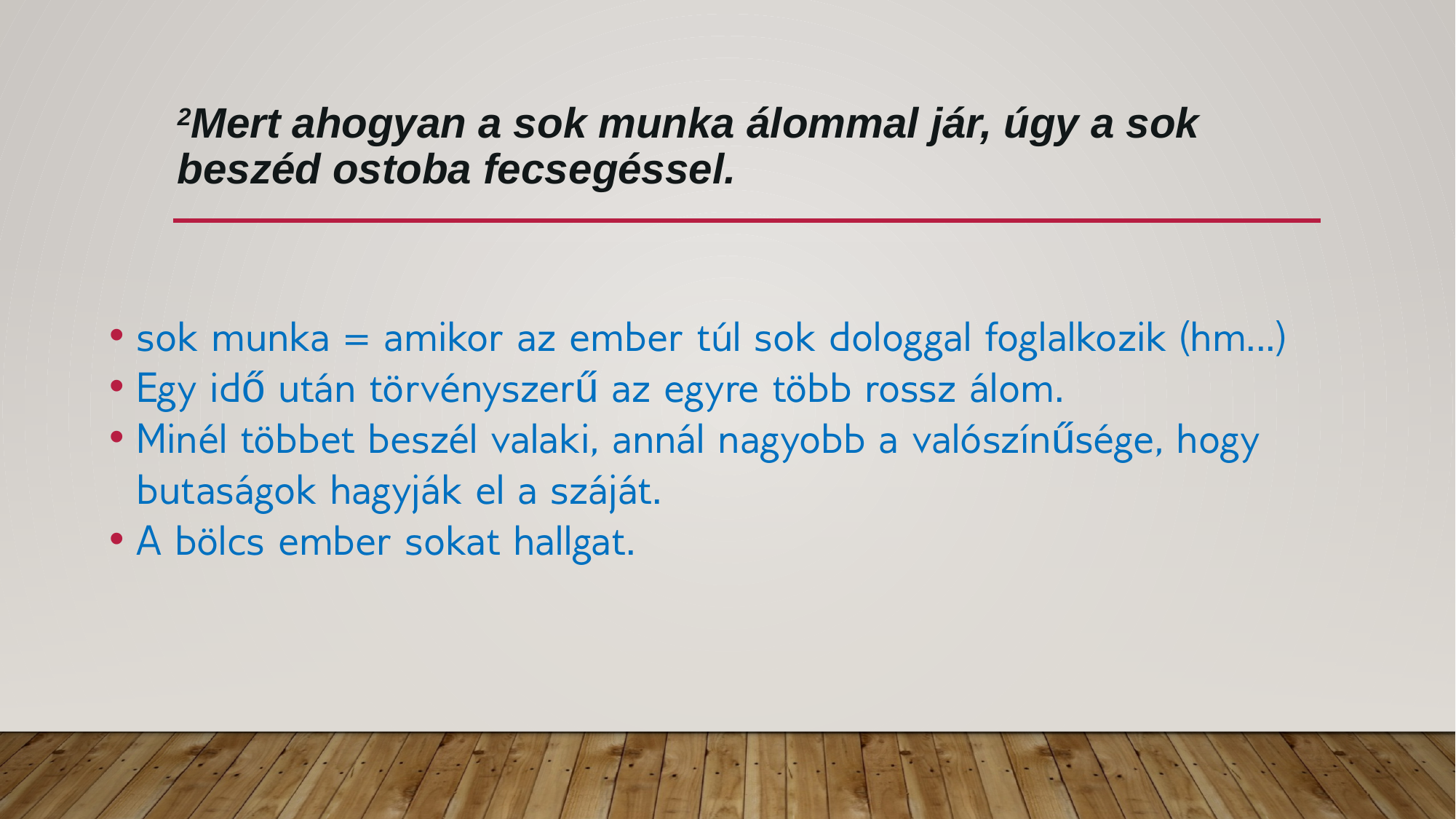

# 2Mert ahogyan a sok munka álommal jár, úgy a sok beszéd ostoba fecsegéssel.
sok munka = amikor az ember túl sok dologgal foglalkozik (hm...)
Egy idő után törvényszerű az egyre több rossz álom.
Minél többet beszél valaki, annál nagyobb a valószínűsége, hogy butaságok hagyják el a száját.
A bölcs ember sokat hallgat.